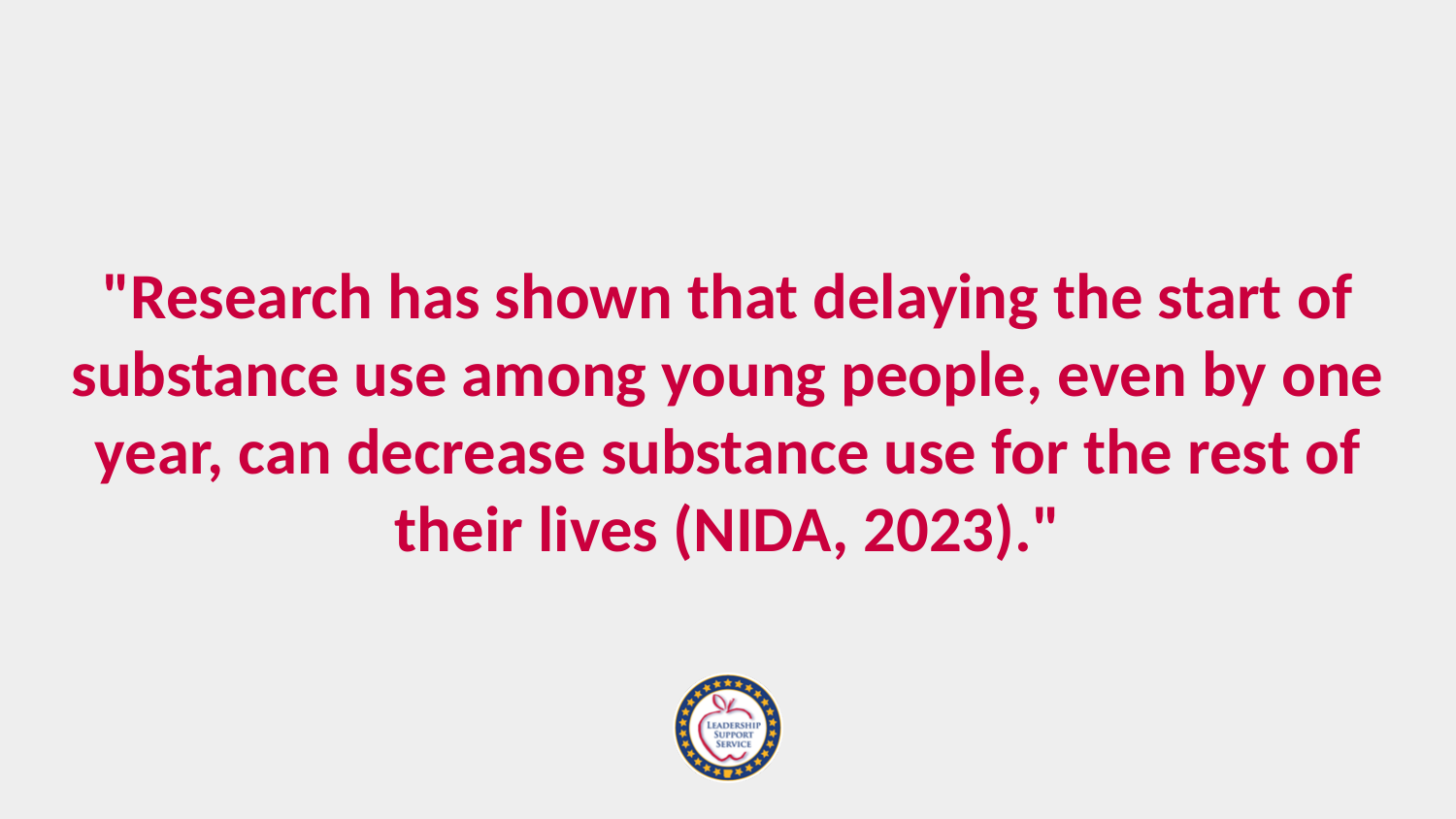

# "Research has shown that delaying the start of substance use among young people, even by one year, can decrease substance use for the rest of their lives (NIDA, 2023)."